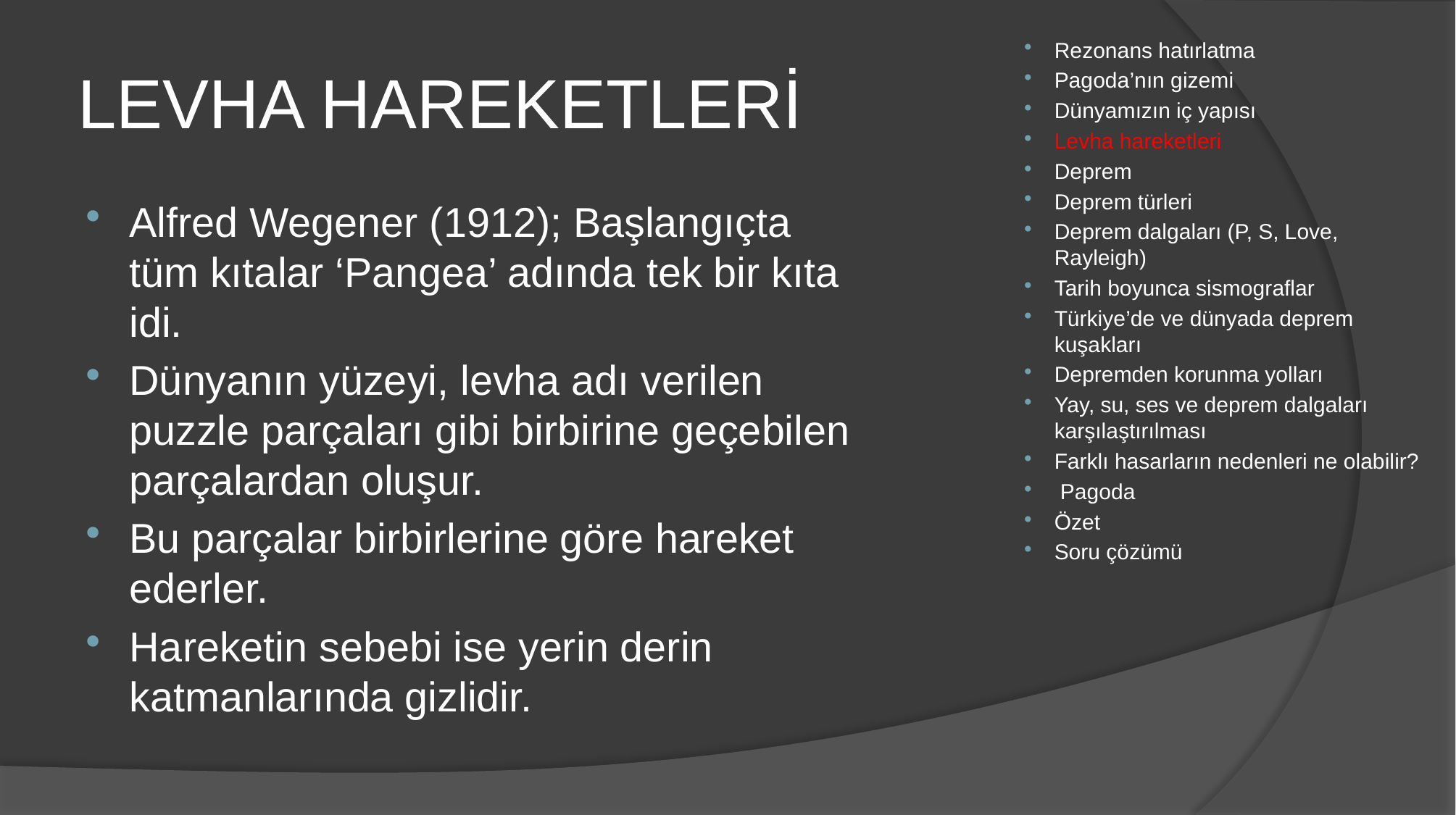

Rezonans hatırlatma
Pagoda’nın gizemi
Dünyamızın iç yapısı
Levha hareketleri
Deprem
Deprem türleri
Deprem dalgaları (P, S, Love, Rayleigh)
Tarih boyunca sismograflar
Türkiye’de ve dünyada deprem kuşakları
Depremden korunma yolları
Yay, su, ses ve deprem dalgaları karşılaştırılması
Farklı hasarların nedenleri ne olabilir?
 Pagoda
Özet
Soru çözümü

# LEVHA HAREKETLERİ
Alfred Wegener (1912); Başlangıçta tüm kıtalar ‘Pangea’ adında tek bir kıta idi.
Dünyanın yüzeyi, levha adı verilen puzzle parçaları gibi birbirine geçebilen parçalardan oluşur.
Bu parçalar birbirlerine göre hareket ederler.
Hareketin sebebi ise yerin derin katmanlarında gizlidir.